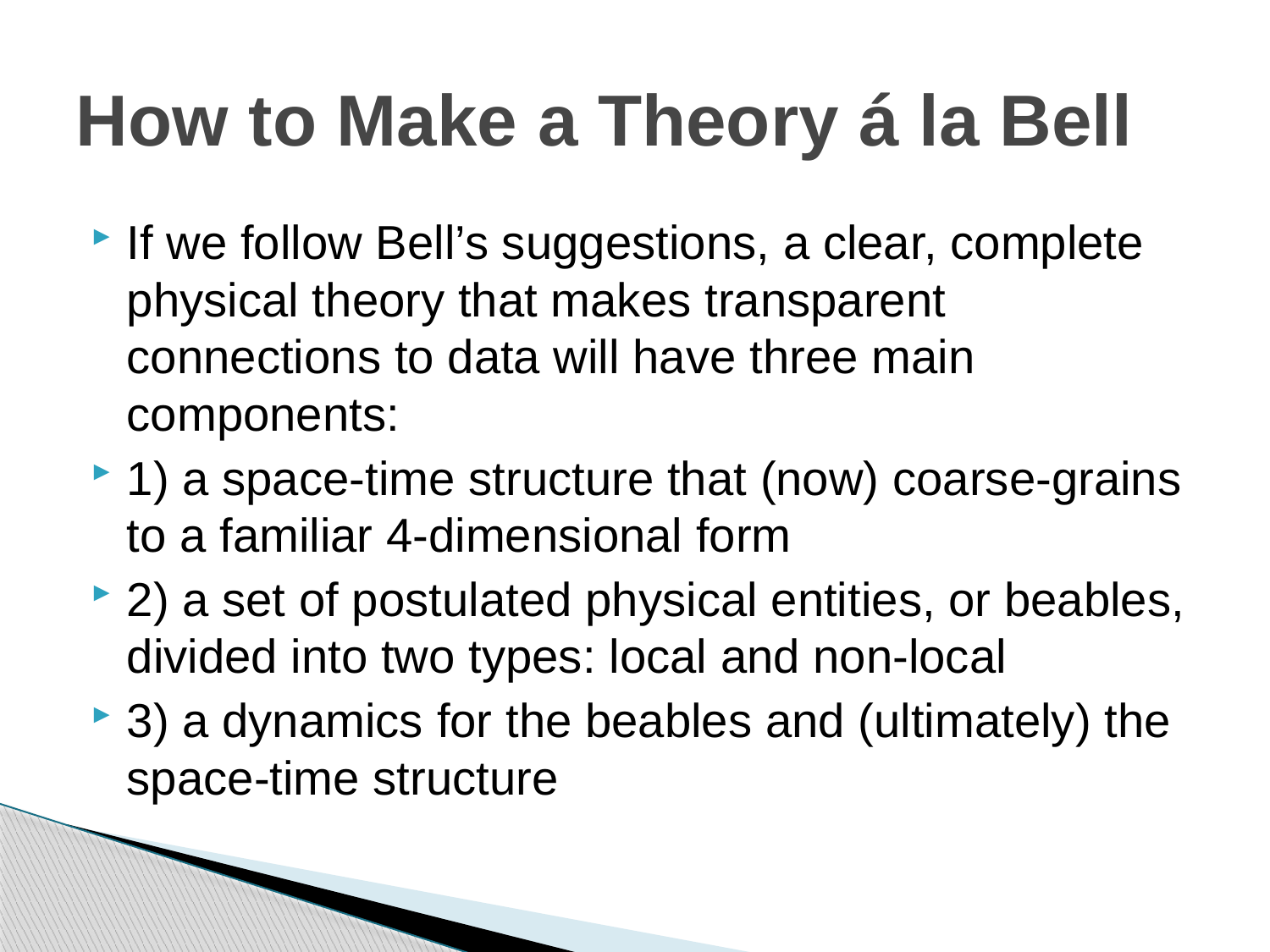

# How to Make a Theory á la Bell
If we follow Bell’s suggestions, a clear, complete physical theory that makes transparent connections to data will have three main components:
1) a space-time structure that (now) coarse-grains to a familiar 4-dimensional form
2) a set of postulated physical entities, or beables, divided into two types: local and non-local
3) a dynamics for the beables and (ultimately) the space-time structure